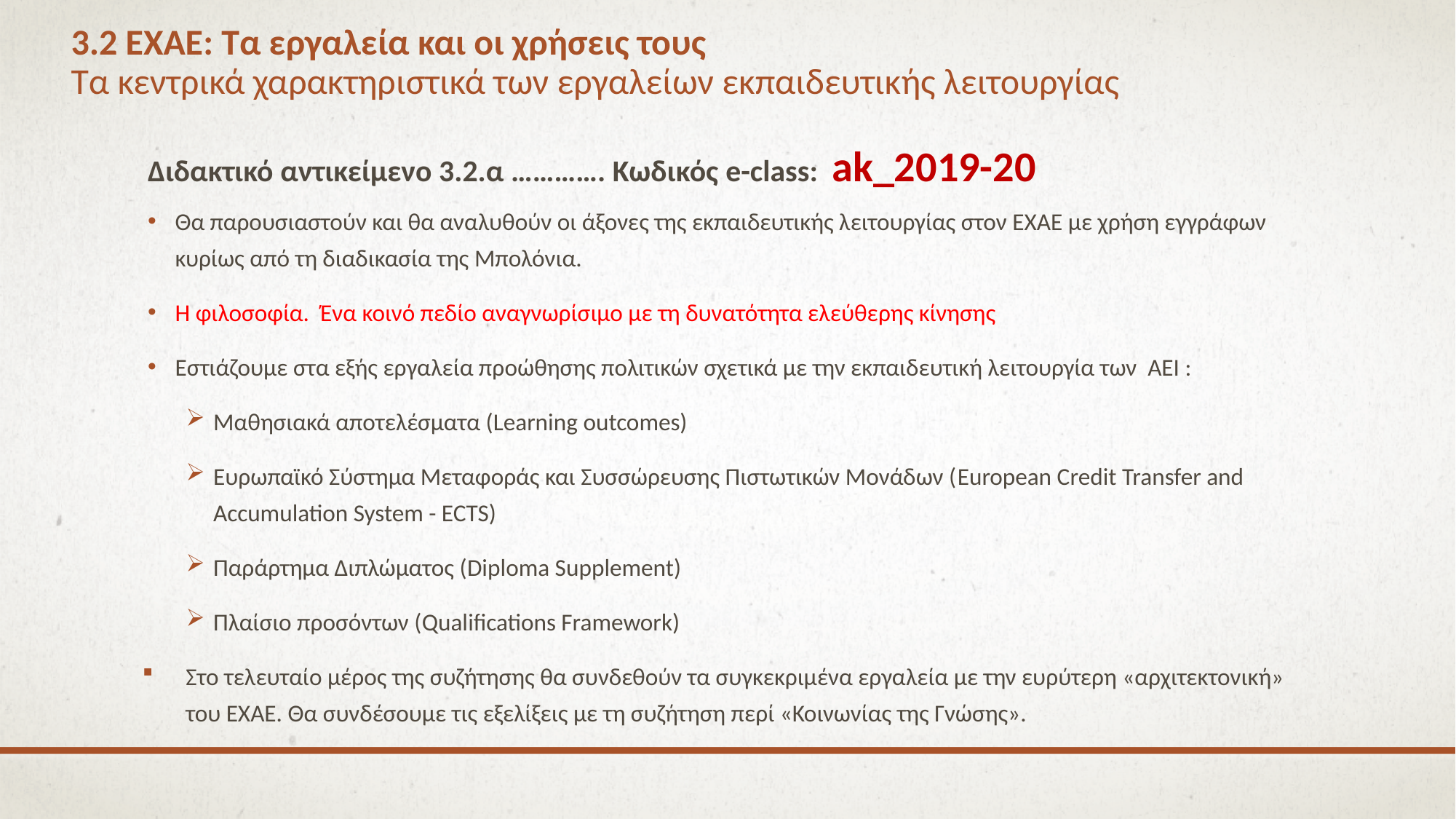

# 3.2 ΕΧΑΕ: Τα εργαλεία και οι χρήσεις τους Τα κεντρικά χαρακτηριστικά των εργαλείων εκπαιδευτικής λειτουργίας
Διδακτικό αντικείμενο 3.2.α …………. Κωδικός e-class:  ak_2019-20
Θα παρουσιαστούν και θα αναλυθούν οι άξονες της εκπαιδευτικής λειτουργίας στον ΕΧΑΕ με χρήση εγγράφων κυρίως από τη διαδικασία της Μπολόνια.
H φιλοσοφία.  Ένα κοινό πεδίο αναγνωρίσιμο με τη δυνατότητα ελεύθερης κίνησης
Εστιάζουμε στα εξής εργαλεία προώθησης πολιτικών σχετικά με την εκπαιδευτική λειτουργία των  ΑΕΙ :
Μαθησιακά αποτελέσματα (Learning outcomes)
Ευρωπαϊκό Σύστημα Μεταφοράς και Συσσώρευσης Πιστωτικών Μονάδων (European Credit Transfer and Accumulation System - ECTS)
Παράρτημα Διπλώματος (Diploma Supplement)
Πλαίσιο προσόντων (Qualifications Framework)
Στο τελευταίο μέρος της συζήτησης θα συνδεθούν τα συγκεκριμένα εργαλεία με την ευρύτερη «αρχιτεκτονική» του ΕΧΑΕ. Θα συνδέσουμε τις εξελίξεις με τη συζήτηση περί «Κοινωνίας της Γνώσης».